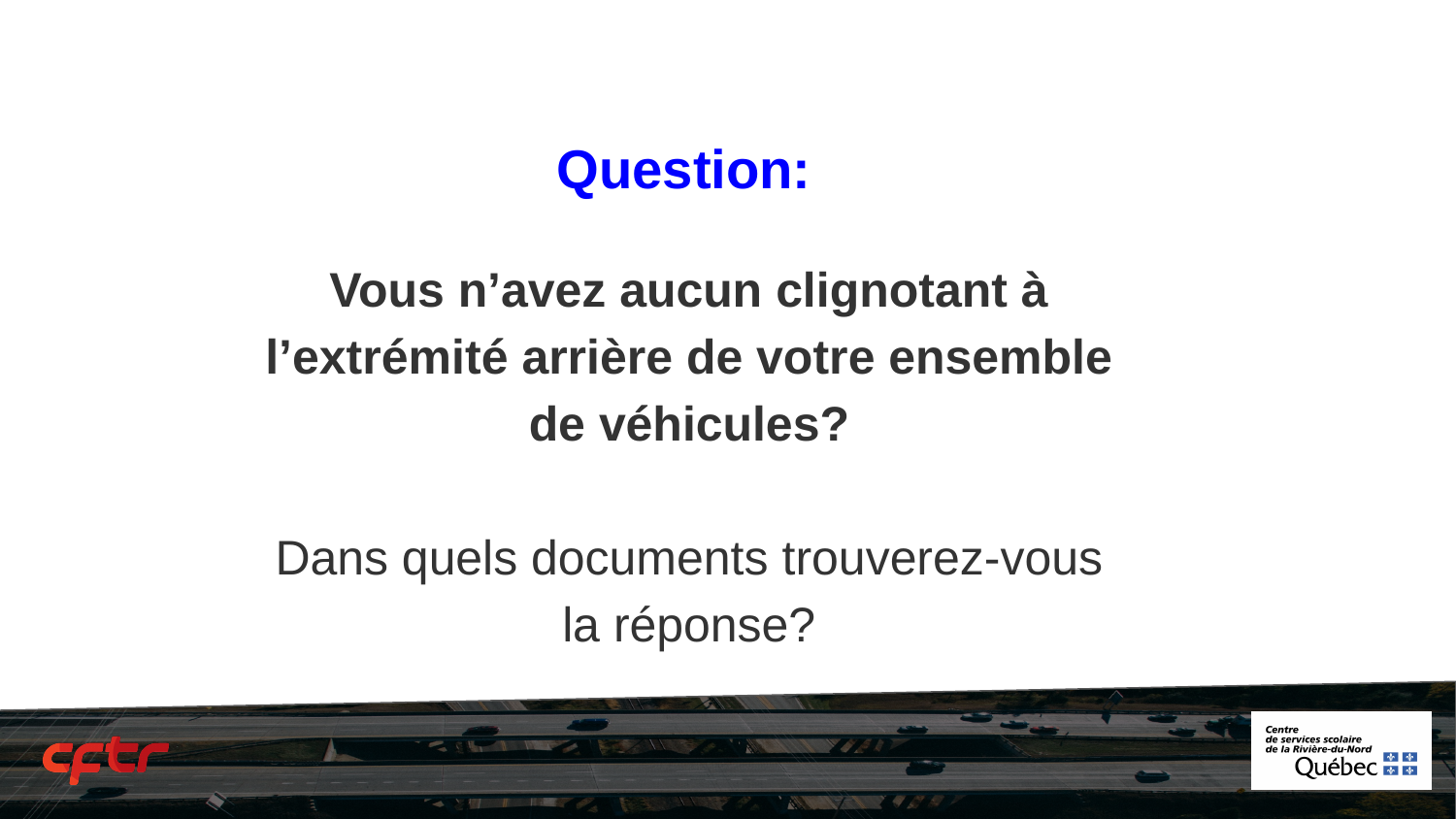

Question:

Vous n’avez aucun clignotant à l’extrémité arrière de votre ensemble de véhicules?

Dans quels documents trouverez-vous la réponse?